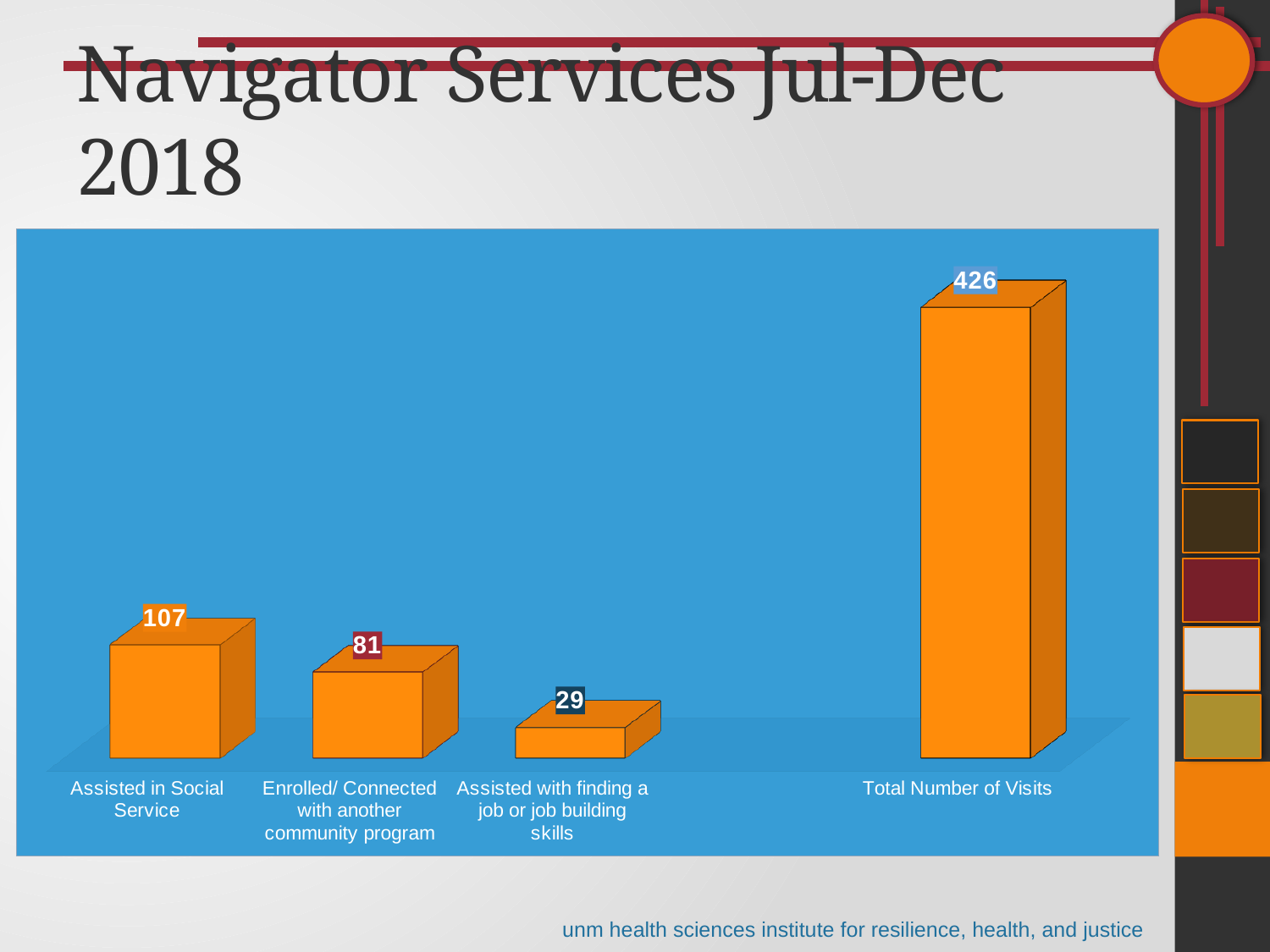

# Navigator Services Jul-Dec 2018

[unsupported chart]